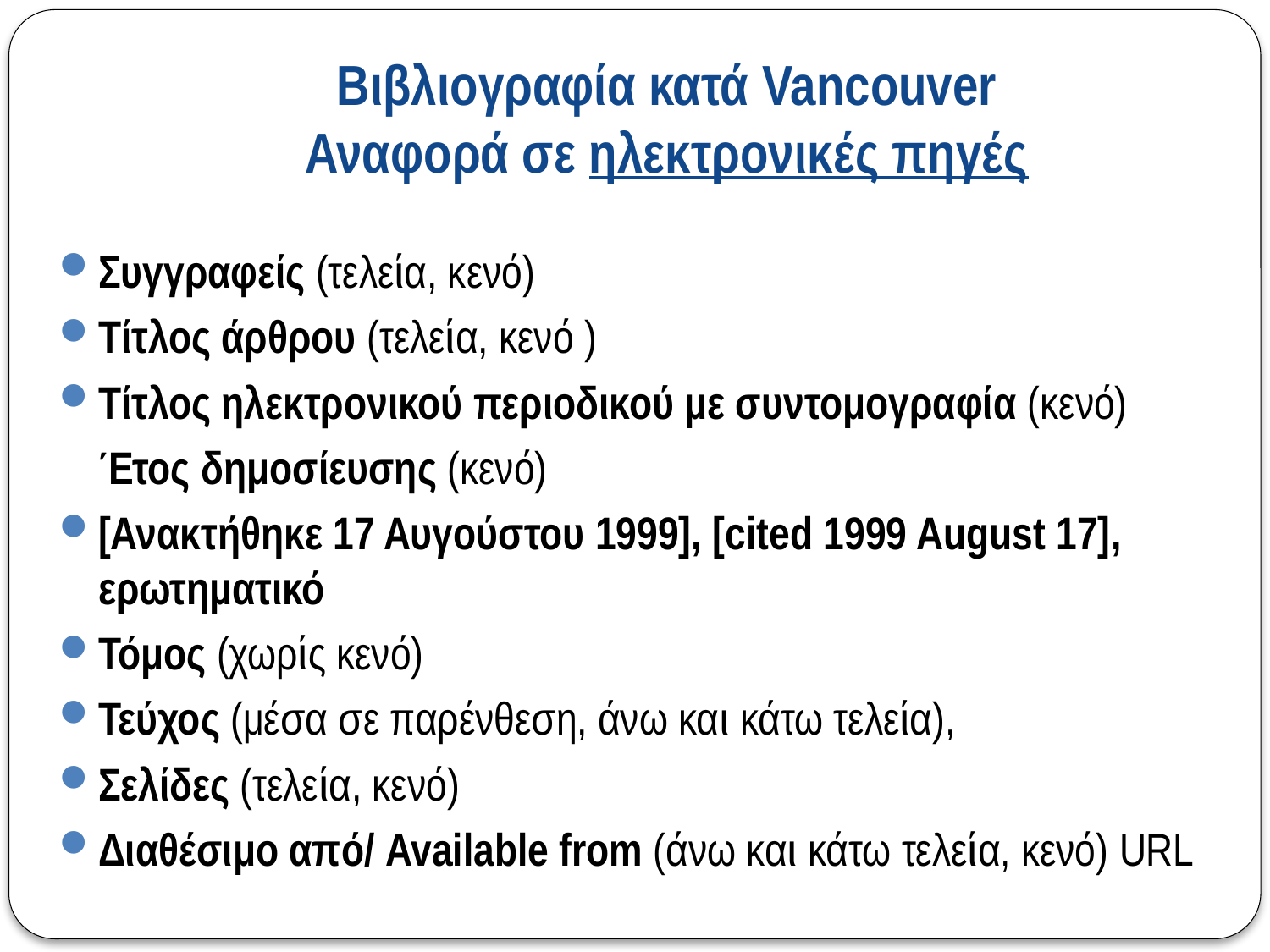

# Βιβλιογραφία κατά Vancouver Αναφορά σε ηλεκτρονικές πηγές
Συγγραφείς (τελεία, κενό)
Τίτλος άρθρου (τελεία, κενό )
Τίτλος ηλεκτρονικού περιοδικού με συντομογραφία (κενό)
    Έτος δημοσίευσης (κενό)
[Ανακτήθηκε 17 Αυγούστου 1999], [cited 1999 August 17], ερωτηματικό
Τόμος (χωρίς κενό)
Τεύχος (μέσα σε παρένθεση, άνω και κάτω τελεία),
Σελίδες (τελεία, κενό)
Διαθέσιμο από/ Available from (άνω και κάτω τελεία, κενό) URL